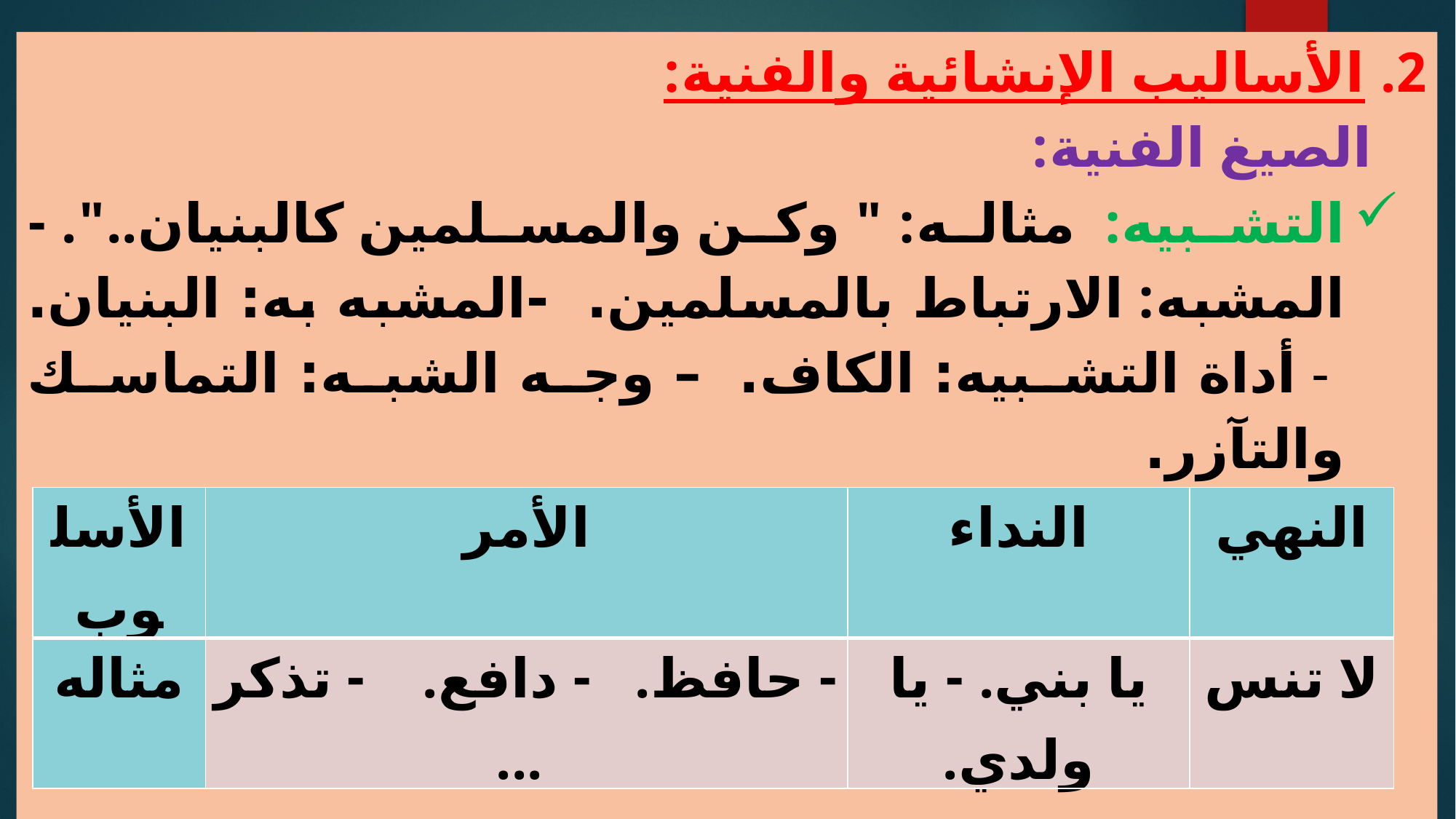

الأساليب الإنشائية والفنية:
الصيغ الفنية:
التشبيه:  مثاله: " وكن والمسلمين كالبنيان..". - المشبه: الارتباط بالمسلمين.  -المشبه به: البنيان.  - أداة التشبيه: الكاف.  – وجه الشبه: التماسك والتآزر.
الصيغ اللغوية:

| الأسلوب | الأمر | النداء | النهي |
| --- | --- | --- | --- |
| مثاله | - حافظ. - دافع. - تذكر ... | يا بني. - يا ولدي. | لا تنس |